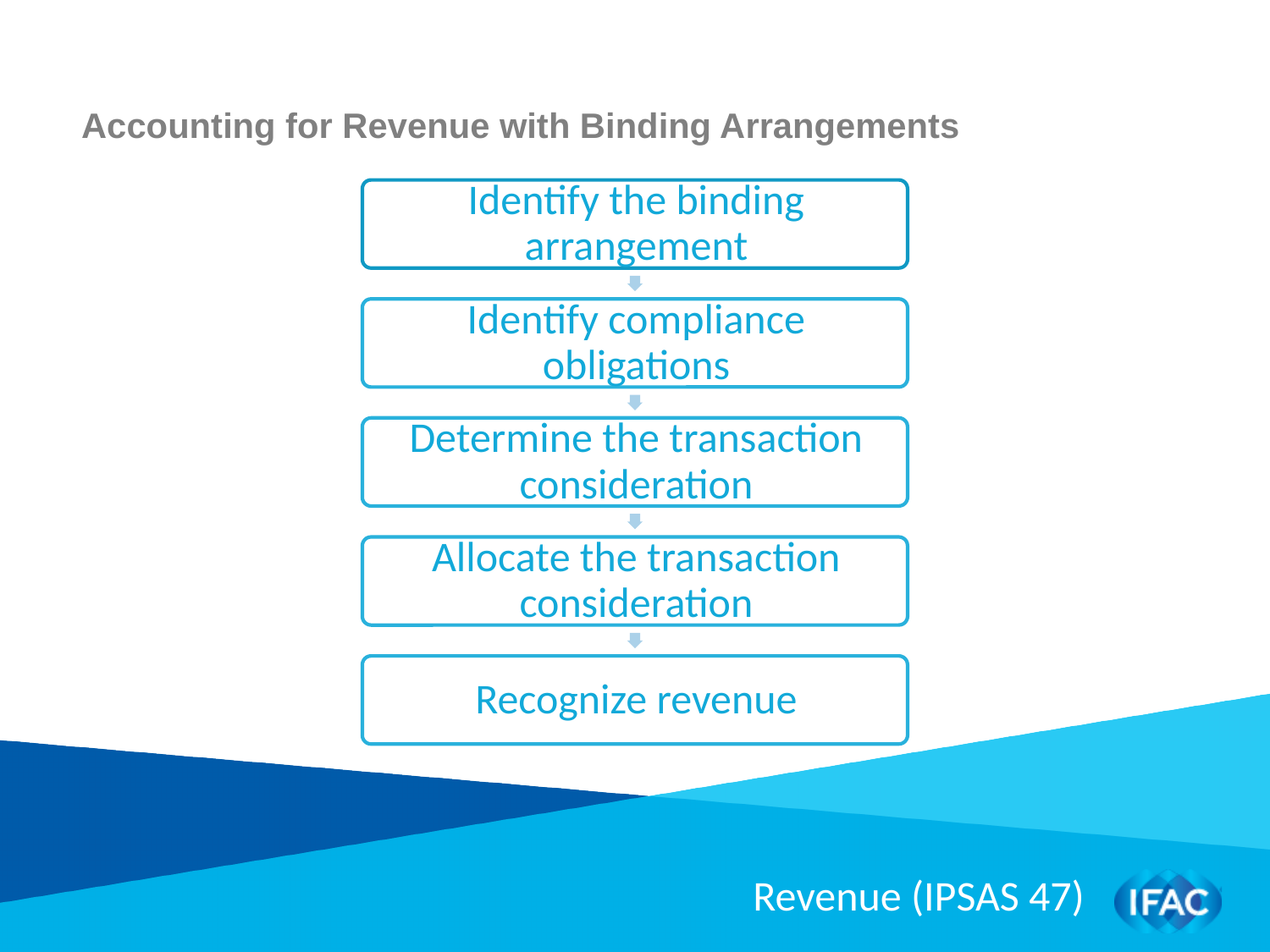

Accounting for Revenue with Binding Arrangements

Identify the binding arrangement
Identify compliance obligations
Determine the transaction consideration
Allocate the transaction consideration
Recognize revenue
Revenue (IPSAS 47)